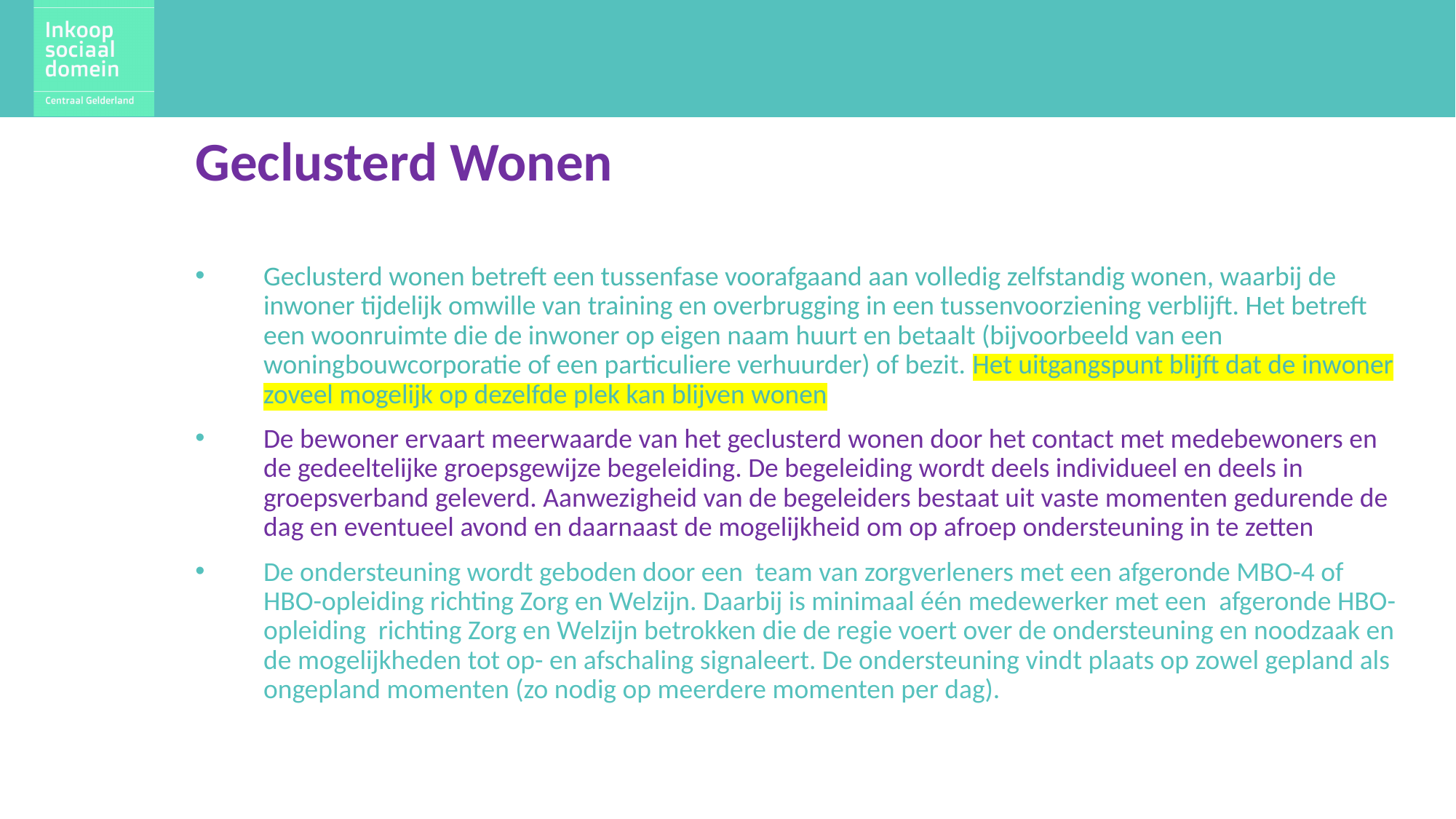

Geclusterd Wonen
Geclusterd wonen betreft een tussenfase voorafgaand aan volledig zelfstandig wonen, waarbij de inwoner tijdelijk omwille van training en overbrugging in een tussenvoorziening verblijft. Het betreft een woonruimte die de inwoner op eigen naam huurt en betaalt (bijvoorbeeld van een woningbouwcorporatie of een particuliere verhuurder) of bezit. Het uitgangspunt blijft dat de inwoner zoveel mogelijk op dezelfde plek kan blijven wonen
De bewoner ervaart meerwaarde van het geclusterd wonen door het contact met medebewoners en de gedeeltelijke groepsgewijze begeleiding. De begeleiding wordt deels individueel en deels in groepsverband geleverd. Aanwezigheid van de begeleiders bestaat uit vaste momenten gedurende de dag en eventueel avond en daarnaast de mogelijkheid om op afroep ondersteuning in te zetten
De ondersteuning wordt geboden door een  team van zorgverleners met een afgeronde MBO-4 of HBO-opleiding richting Zorg en Welzijn. Daarbij is minimaal één medewerker met een  afgeronde HBO- opleiding  richting Zorg en Welzijn betrokken die de regie voert over de ondersteuning en noodzaak en de mogelijkheden tot op- en afschaling signaleert. De ondersteuning vindt plaats op zowel gepland als ongepland momenten (zo nodig op meerdere momenten per dag).